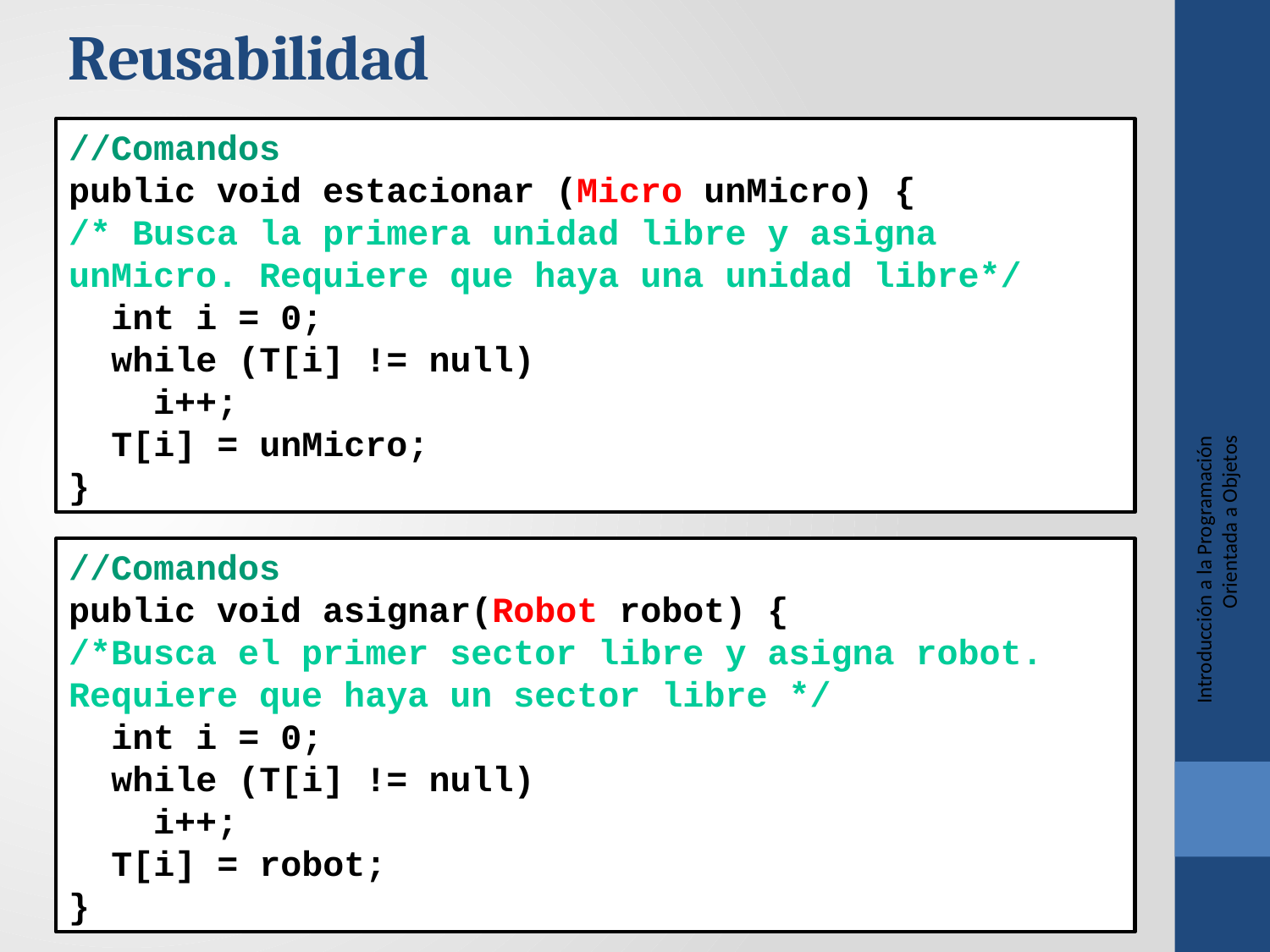

Reusabilidad
//Comandos
public void estacionar (Micro unMicro) {
/* Busca la primera unidad libre y asigna unMicro. Requiere que haya una unidad libre*/
  int i = 0;
  while (T[i] != null)
    i++;
  T[i] = unMicro;
}
//Comandos
public void asignar(Robot robot) {
/*Busca el primer sector libre y asigna robot. Requiere que haya un sector libre */
  int i = 0;
  while (T[i] != null)
    i++;
  T[i] = robot;
}
Introducción a la Programación Orientada a Objetos